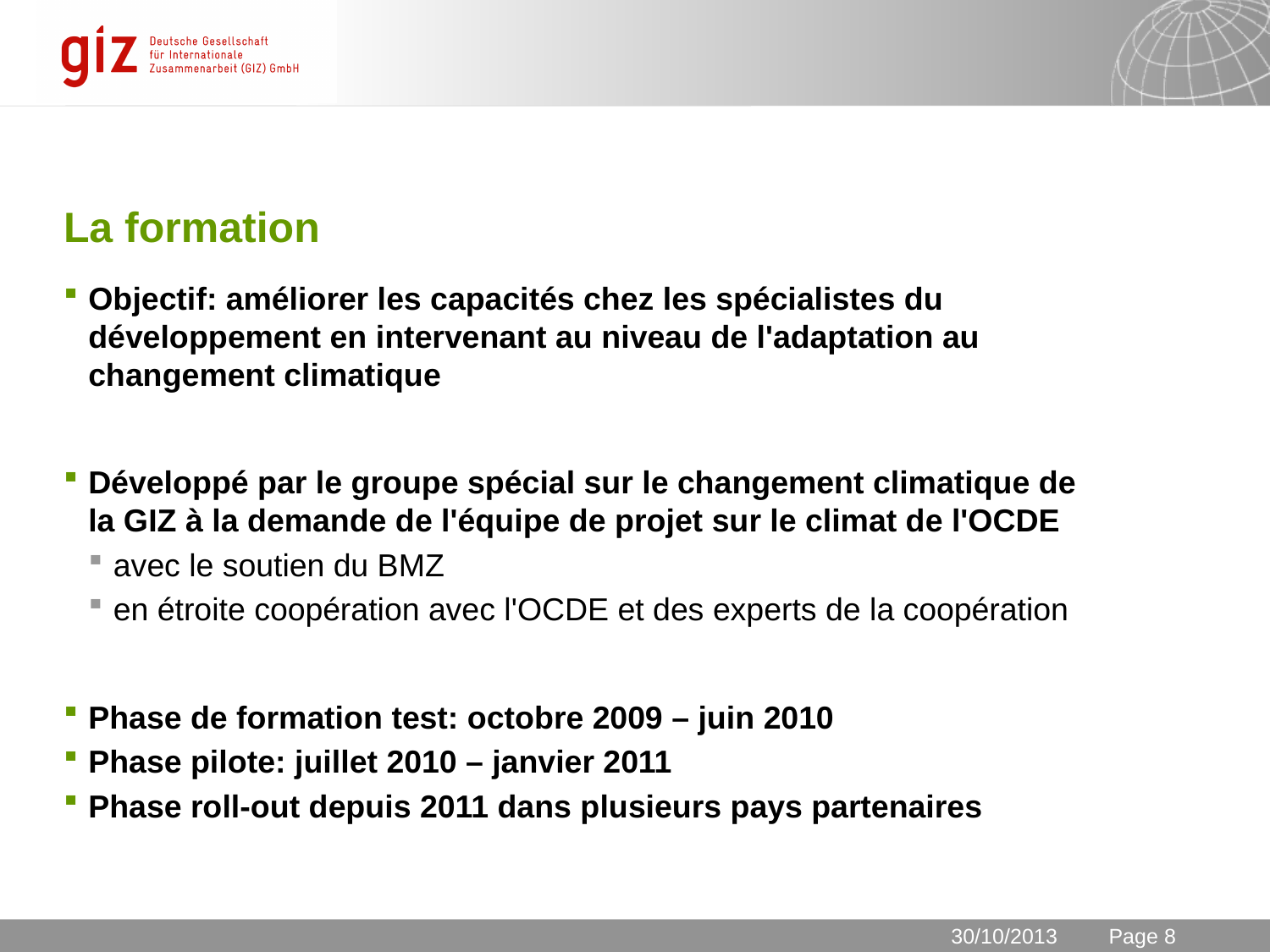

# La formation
Objectif: améliorer les capacités chez les spécialistes du développement en intervenant au niveau de l'adaptation au changement climatique

Développé par le groupe spécial sur le changement climatique de la GIZ à la demande de l'équipe de projet sur le climat de l'OCDE
avec le soutien du BMZ
en étroite coopération avec l'OCDE et des experts de la coopération

Phase de formation test: octobre 2009 – juin 2010
Phase pilote: juillet 2010 – janvier 2011
Phase roll-out depuis 2011 dans plusieurs pays partenaires

30/10/2013